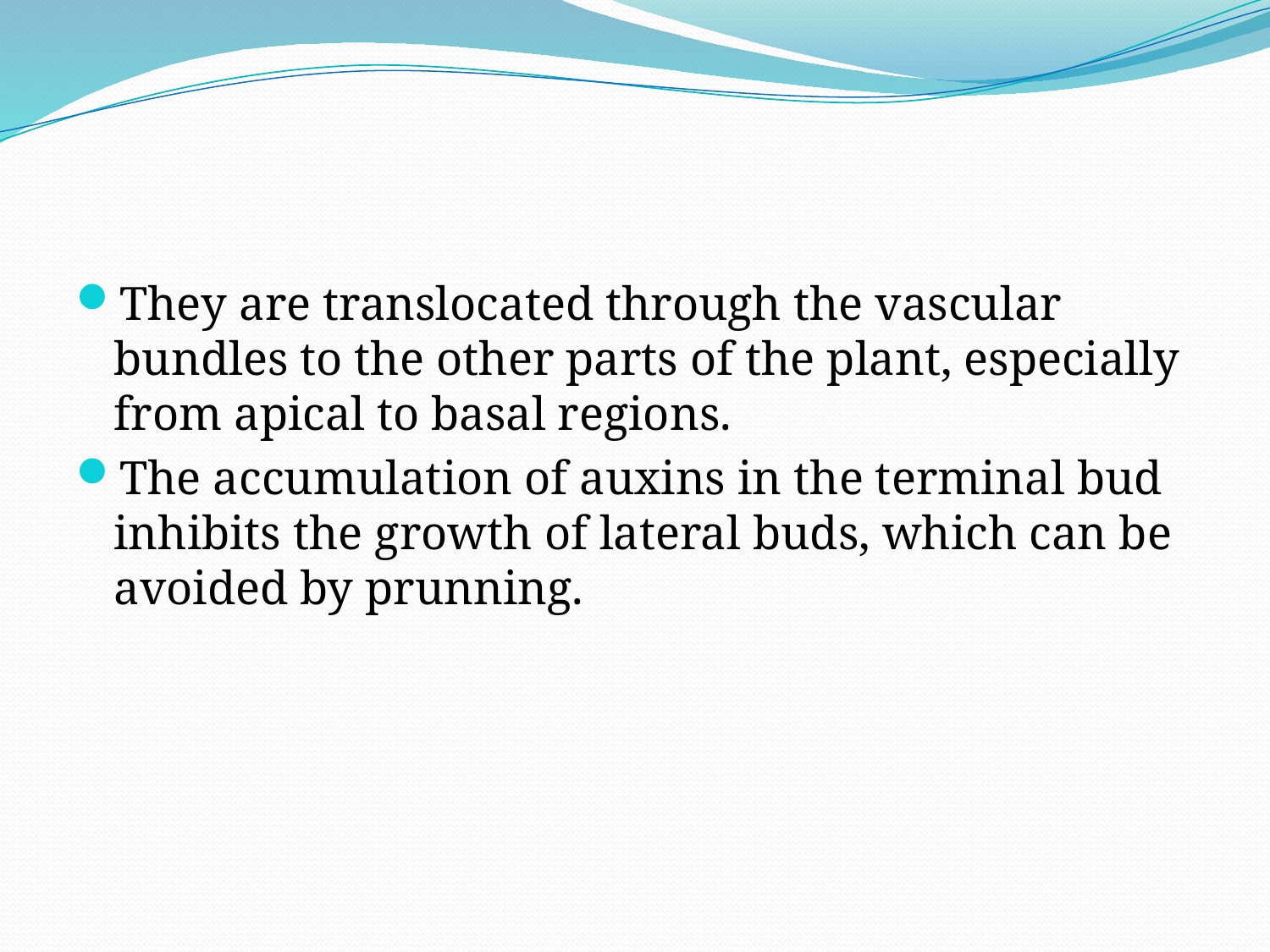

They are translocated through the vascular bundles to the other parts of the plant, especially from apical to basal regions.
The accumulation of auxins in the terminal bud inhibits the growth of lateral buds, which can be avoided by prunning.